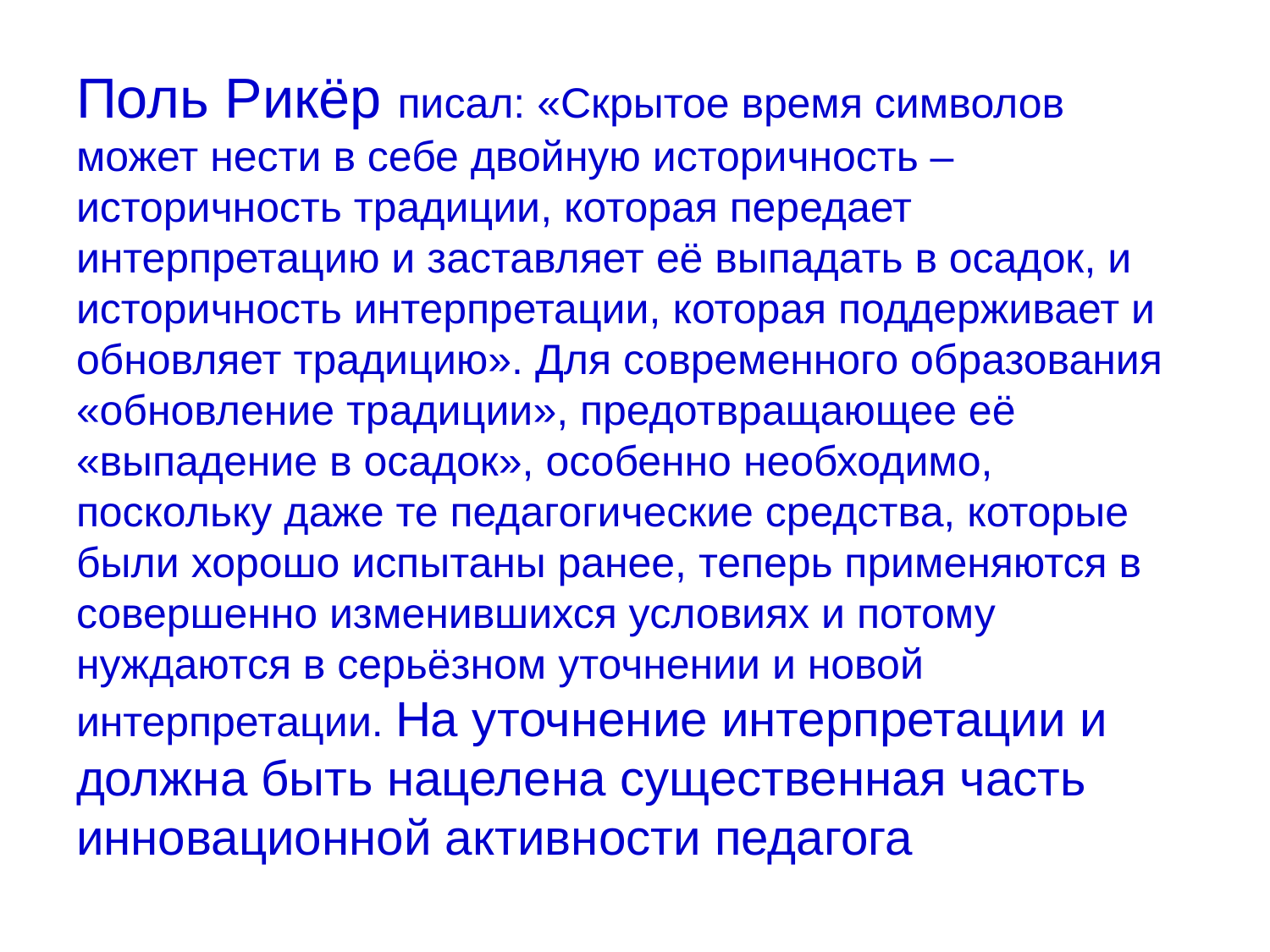

# Поль Рикёр писал: «Скрытое время символов может нести в себе двойную историчность – историчность традиции, которая передает интерпретацию и заставляет её выпадать в осадок, и историчность интерпретации, которая поддерживает и обновляет традицию». Для современного образования «обновление традиции», предотвращающее её «выпадение в осадок», особенно необходимо, поскольку даже те педагогические средства, которые были хорошо испытаны ранее, теперь применяются в совершенно изменившихся условиях и потому нуждаются в серьёзном уточнении и новой интерпретации. На уточнение интерпретации и должна быть нацелена существенная часть инновационной активности педагога